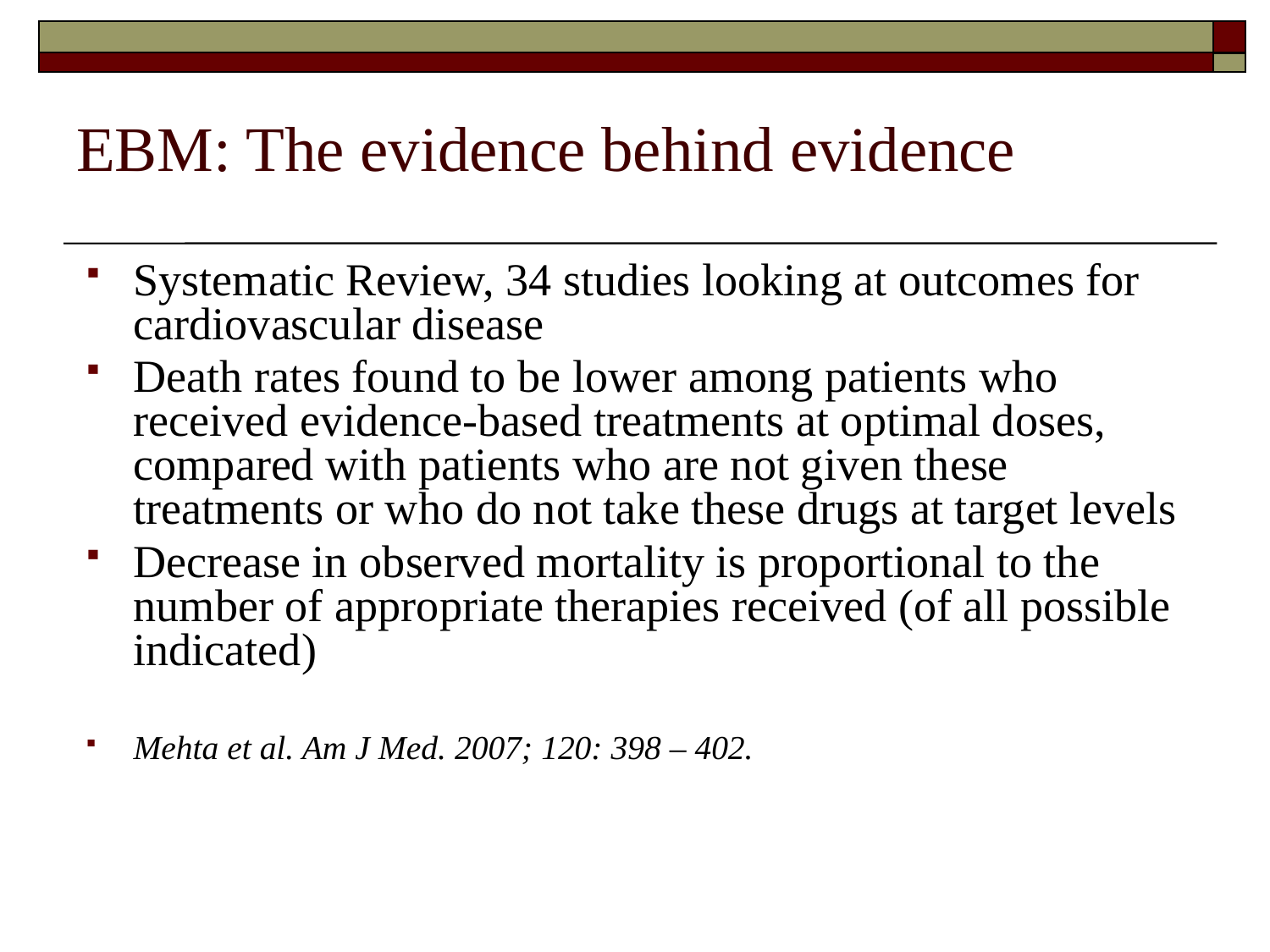

EBM: The evidence behind evidence
Systematic Review, 34 studies looking at outcomes for cardiovascular disease
Death rates found to be lower among patients who received evidence-based treatments at optimal doses, compared with patients who are not given these treatments or who do not take these drugs at target levels
Decrease in observed mortality is proportional to the number of appropriate therapies received (of all possible indicated)

Mehta et al. Am J Med. 2007; 120: 398 – 402.